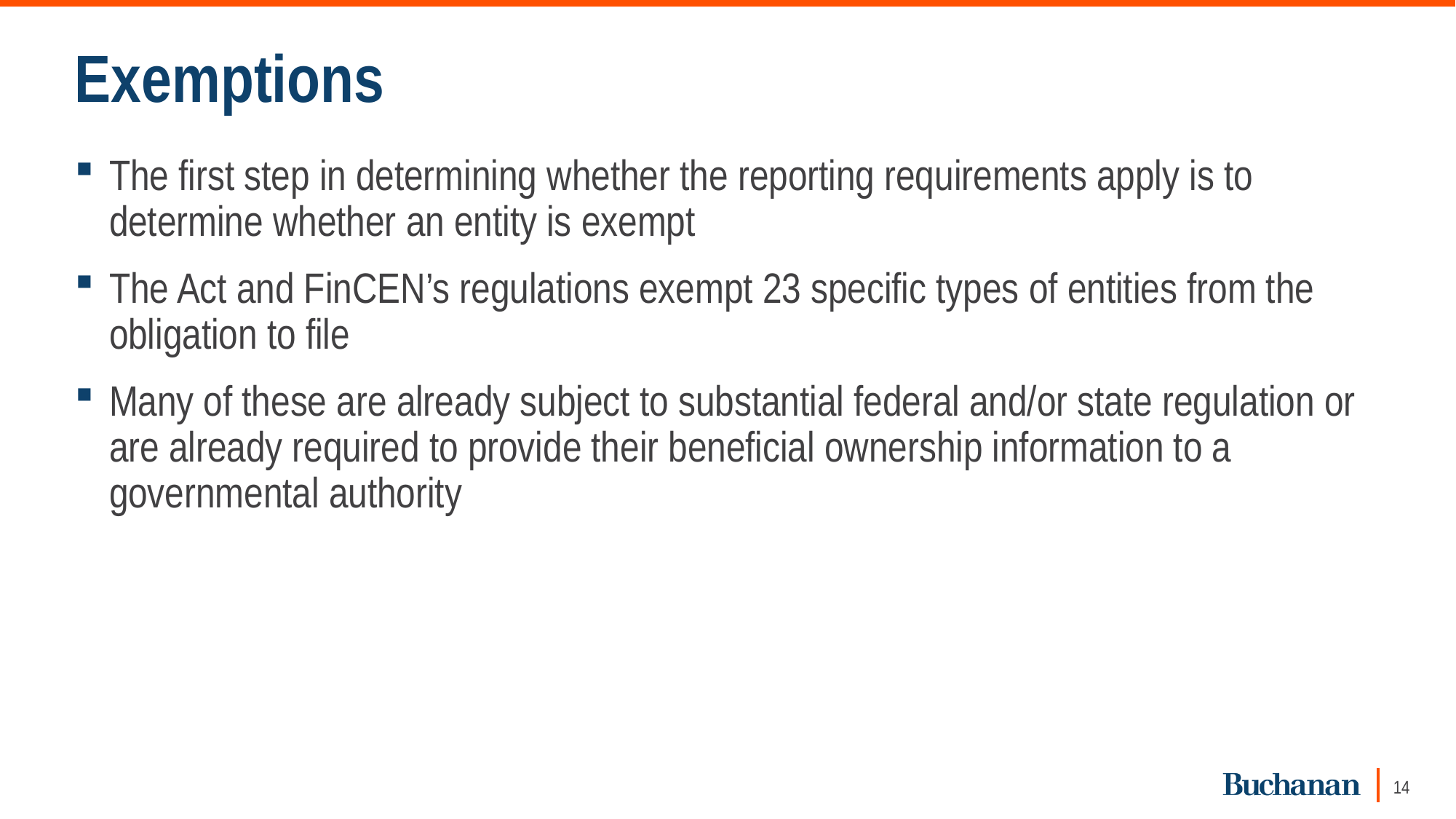

# Exemptions
The first step in determining whether the reporting requirements apply is to determine whether an entity is exempt
The Act and FinCEN’s regulations exempt 23 specific types of entities from the obligation to file
Many of these are already subject to substantial federal and/or state regulation or are already required to provide their beneficial ownership information to a governmental authority

14